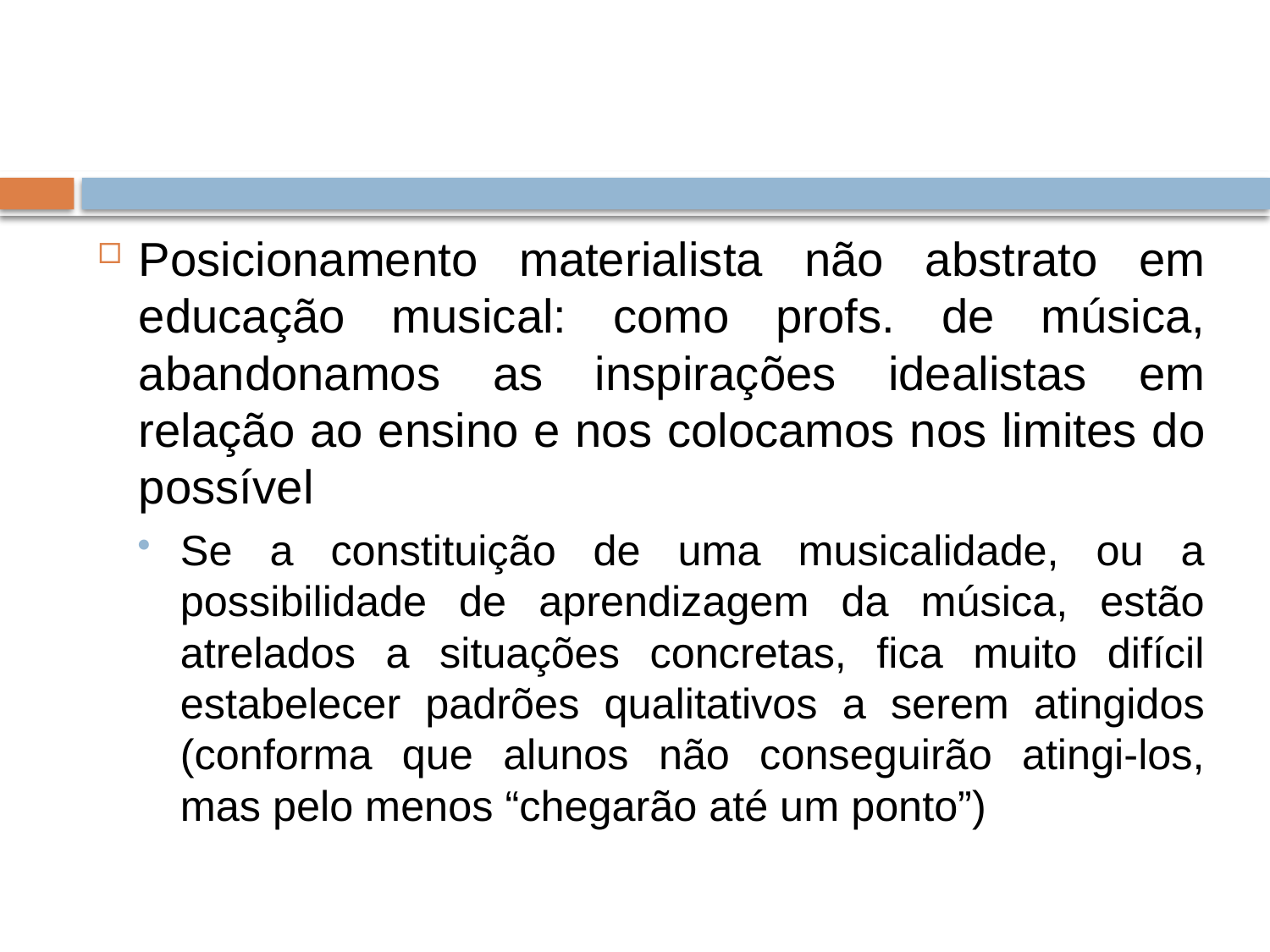

#
Posicionamento materialista não abstrato em educação musical: como profs. de música, abandonamos as inspirações idealistas em relação ao ensino e nos colocamos nos limites do possível
Se a constituição de uma musicalidade, ou a possibilidade de aprendizagem da música, estão atrelados a situações concretas, fica muito difícil estabelecer padrões qualitativos a serem atingidos (conforma que alunos não conseguirão atingi-los, mas pelo menos “chegarão até um ponto”)